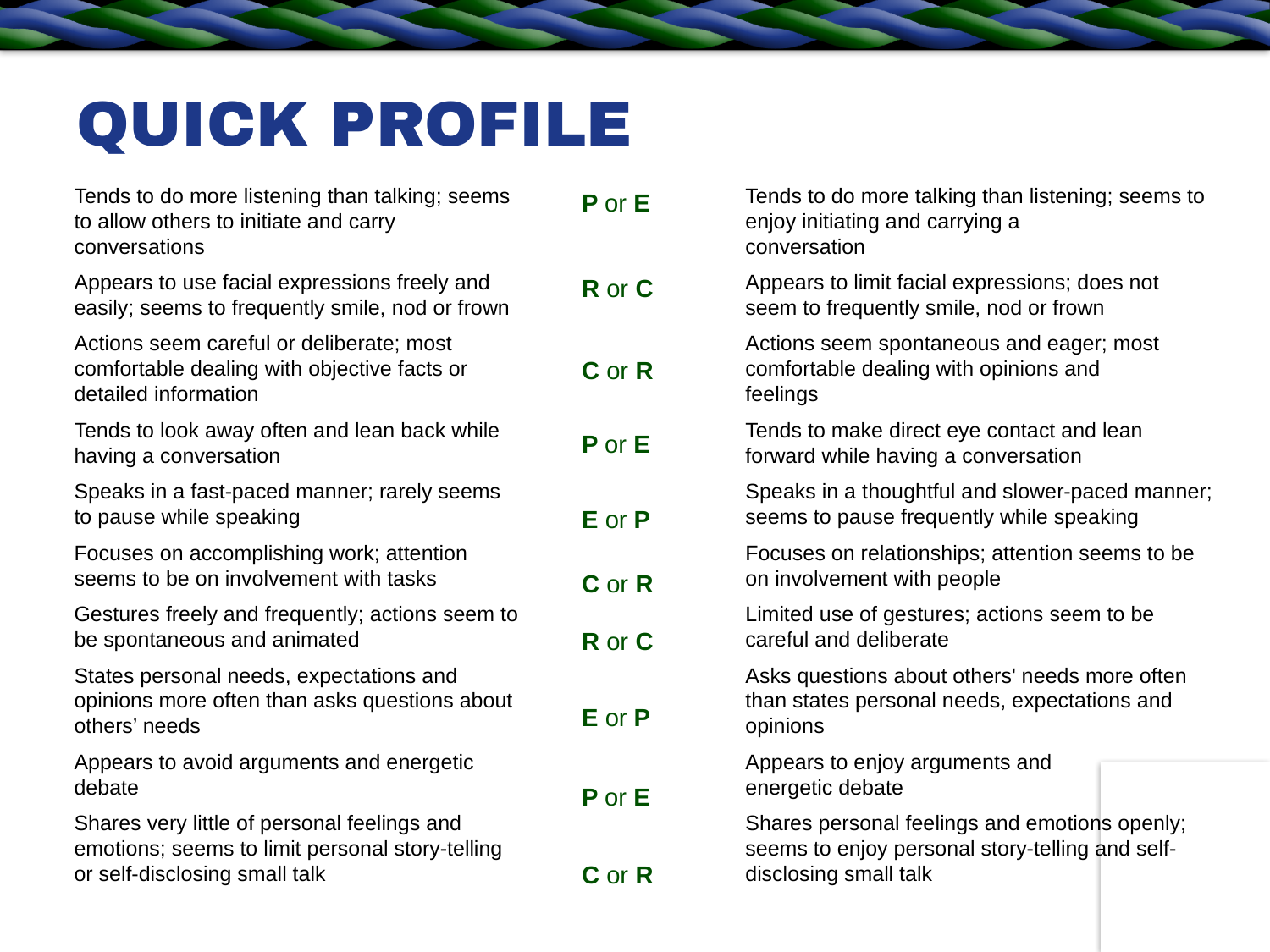

# QUICK PROFILE
Tends to do more listening than talking; seems to allow others to initiate and carry conversations
Appears to use facial expressions freely and easily; seems to frequently smile, nod or frown
Actions seem careful or deliberate; most comfortable dealing with objective facts or detailed information
Tends to look away often and lean back while having a conversation
Speaks in a fast-paced manner; rarely seems to pause while speaking
Focuses on accomplishing work; attention seems to be on involvement with tasks
Gestures freely and frequently; actions seem to be spontaneous and animated
States personal needs, expectations and opinions more often than asks questions about others’ needs
Appears to avoid arguments and energetic debate
Shares very little of personal feelings and emotions; seems to limit personal story-telling or self-disclosing small talk
Tends to do more talking than listening; seems to enjoy initiating and carrying a
conversation
Appears to limit facial expressions; does not
seem to frequently smile, nod or frown
Actions seem spontaneous and eager; most comfortable dealing with opinions and
feelings
Tends to make direct eye contact and lean forward while having a conversation
Speaks in a thoughtful and slower-paced manner; seems to pause frequently while speaking
Focuses on relationships; attention seems to be on involvement with people
Limited use of gestures; actions seem to be careful and deliberate
Asks questions about others' needs more often than states personal needs, expectations and opinions
Appears to enjoy arguments and
energetic debate
Shares personal feelings and emotions openly; seems to enjoy personal story-telling and self-disclosing small talk
P or E
R or C
C or R
P or E
E or P
C or R
R or C
E or P

P or E
C or R